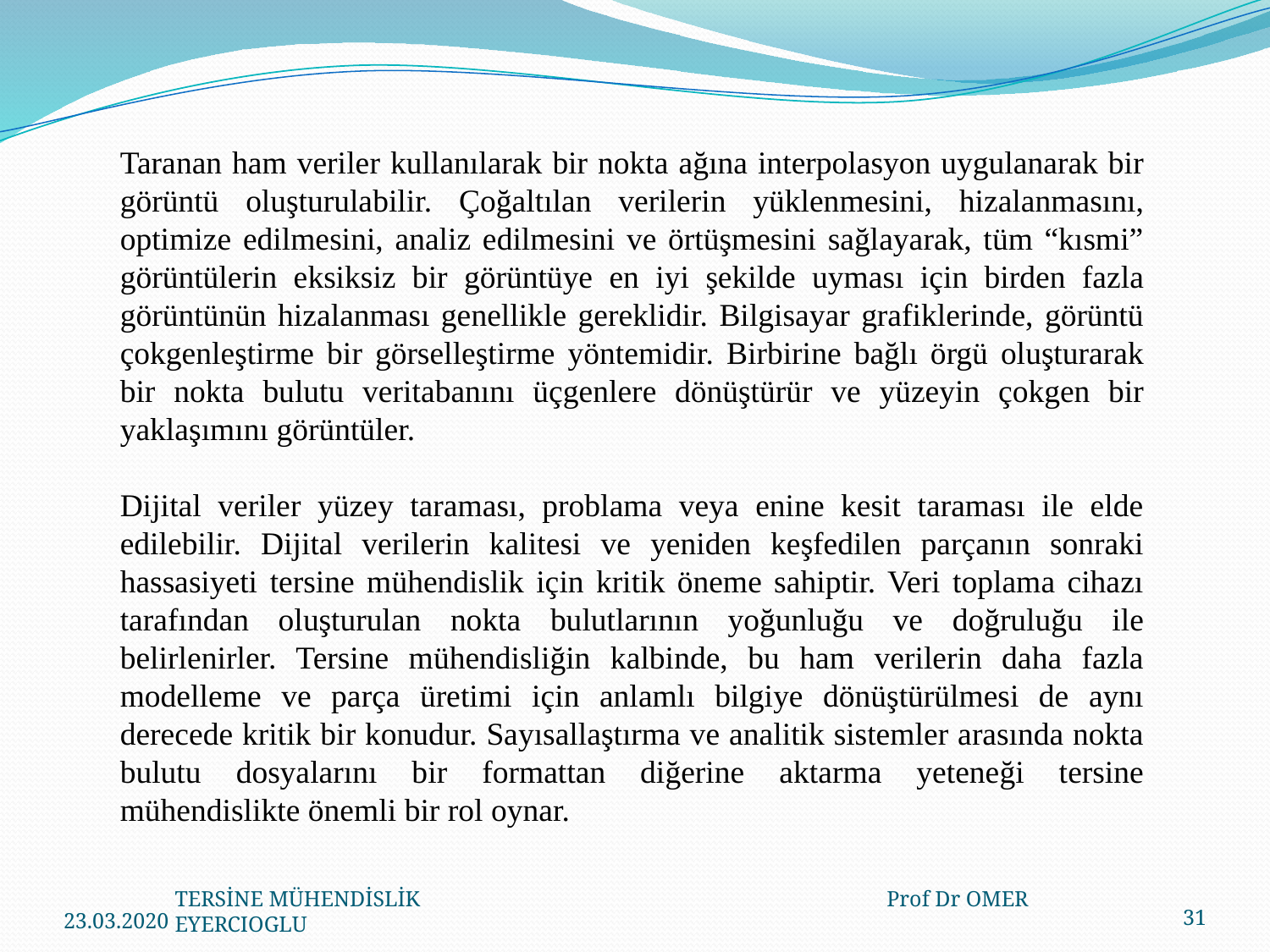

Taranan ham veriler kullanılarak bir nokta ağına interpolasyon uygulanarak bir görüntü oluşturulabilir. Çoğaltılan verilerin yüklenmesini, hizalanmasını, optimize edilmesini, analiz edilmesini ve örtüşmesini sağlayarak, tüm “kısmi” görüntülerin eksiksiz bir görüntüye en iyi şekilde uyması için birden fazla görüntünün hizalanması genellikle gereklidir. Bilgisayar grafiklerinde, görüntü çokgenleştirme bir görselleştirme yöntemidir. Birbirine bağlı örgü oluşturarak bir nokta bulutu veritabanını üçgenlere dönüştürür ve yüzeyin çokgen bir yaklaşımını görüntüler.

Dijital veriler yüzey taraması, problama veya enine kesit taraması ile elde edilebilir. Dijital verilerin kalitesi ve yeniden keşfedilen parçanın sonraki hassasiyeti tersine mühendislik için kritik öneme sahiptir. Veri toplama cihazı tarafından oluşturulan nokta bulutlarının yoğunluğu ve doğruluğu ile belirlenirler. Tersine mühendisliğin kalbinde, bu ham verilerin daha fazla modelleme ve parça üretimi için anlamlı bilgiye dönüştürülmesi de aynı derecede kritik bir konudur. Sayısallaştırma ve analitik sistemler arasında nokta bulutu dosyalarını bir formattan diğerine aktarma yeteneği tersine mühendislikte önemli bir rol oynar.
23.03.2020
31
TERSİNE MÜHENDİSLİK                                                                                     Prof Dr OMER EYERCIOGLU